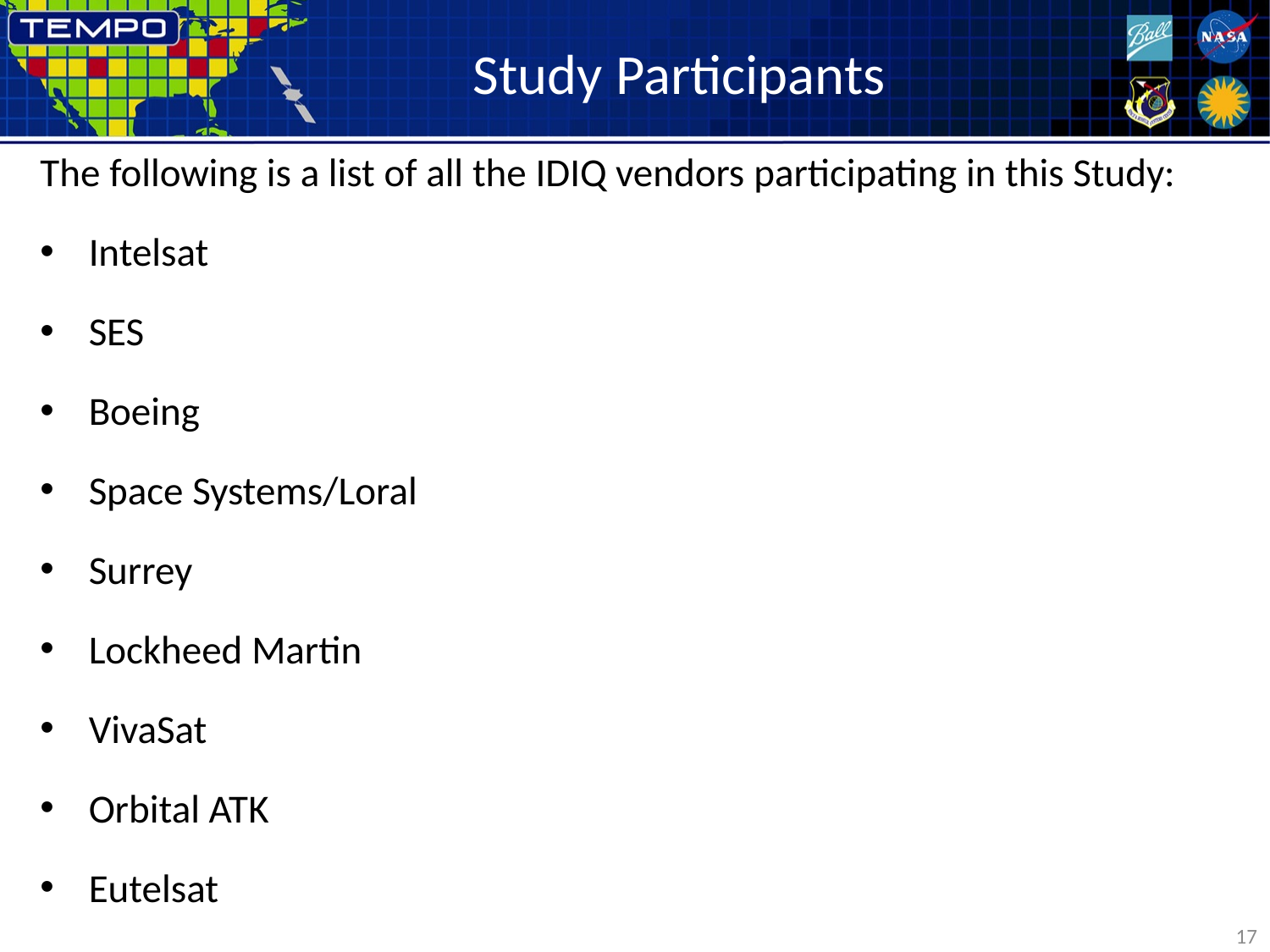

# Study Participants
The following is a list of all the IDIQ vendors participating in this Study:
Intelsat
SES
Boeing
Space Systems/Loral
Surrey
Lockheed Martin
VivaSat
Orbital ATK
Eutelsat

17